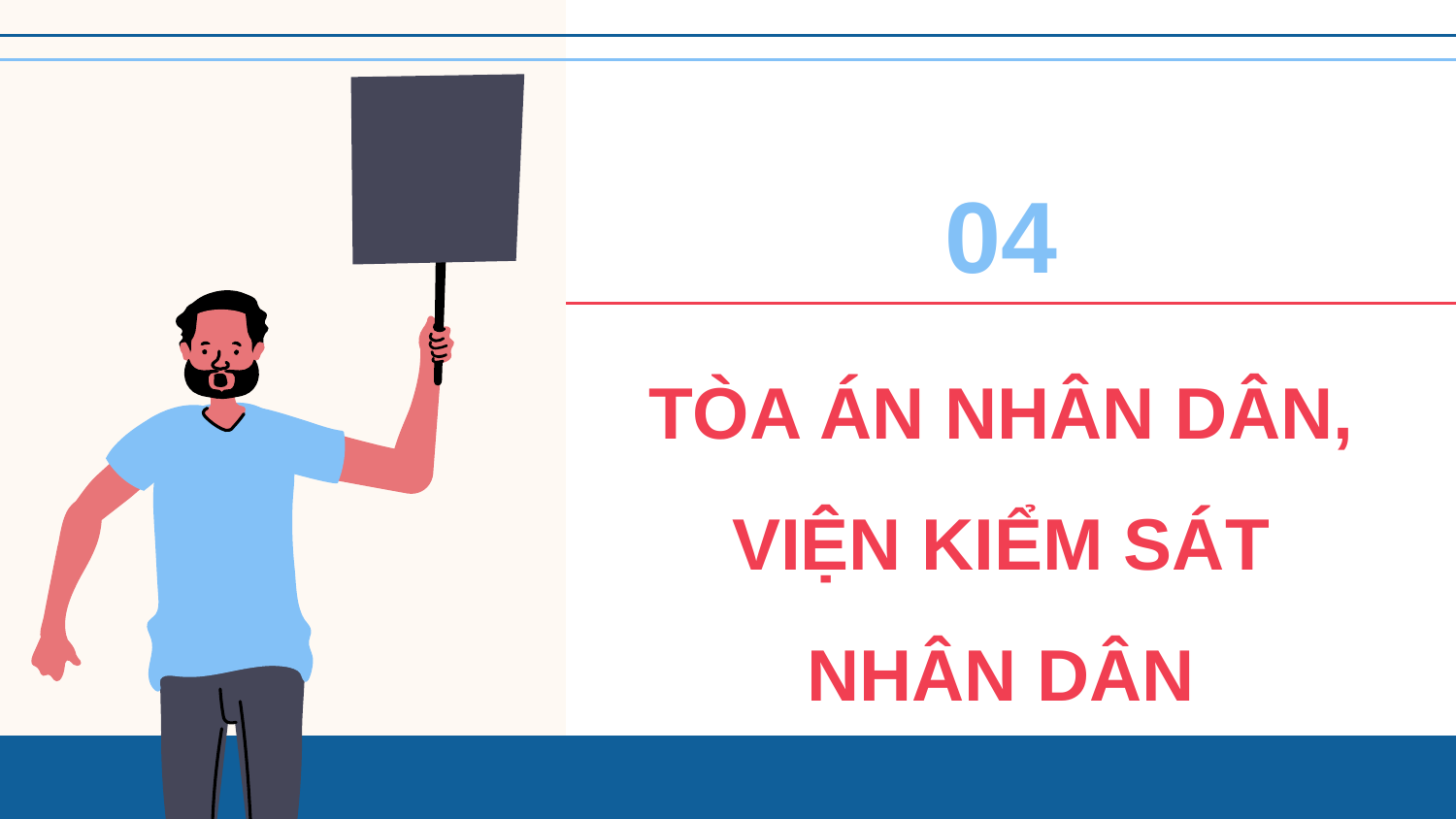

04
TÒA ÁN NHÂN DÂN, VIỆN KIỂM SÁT NHÂN DÂN